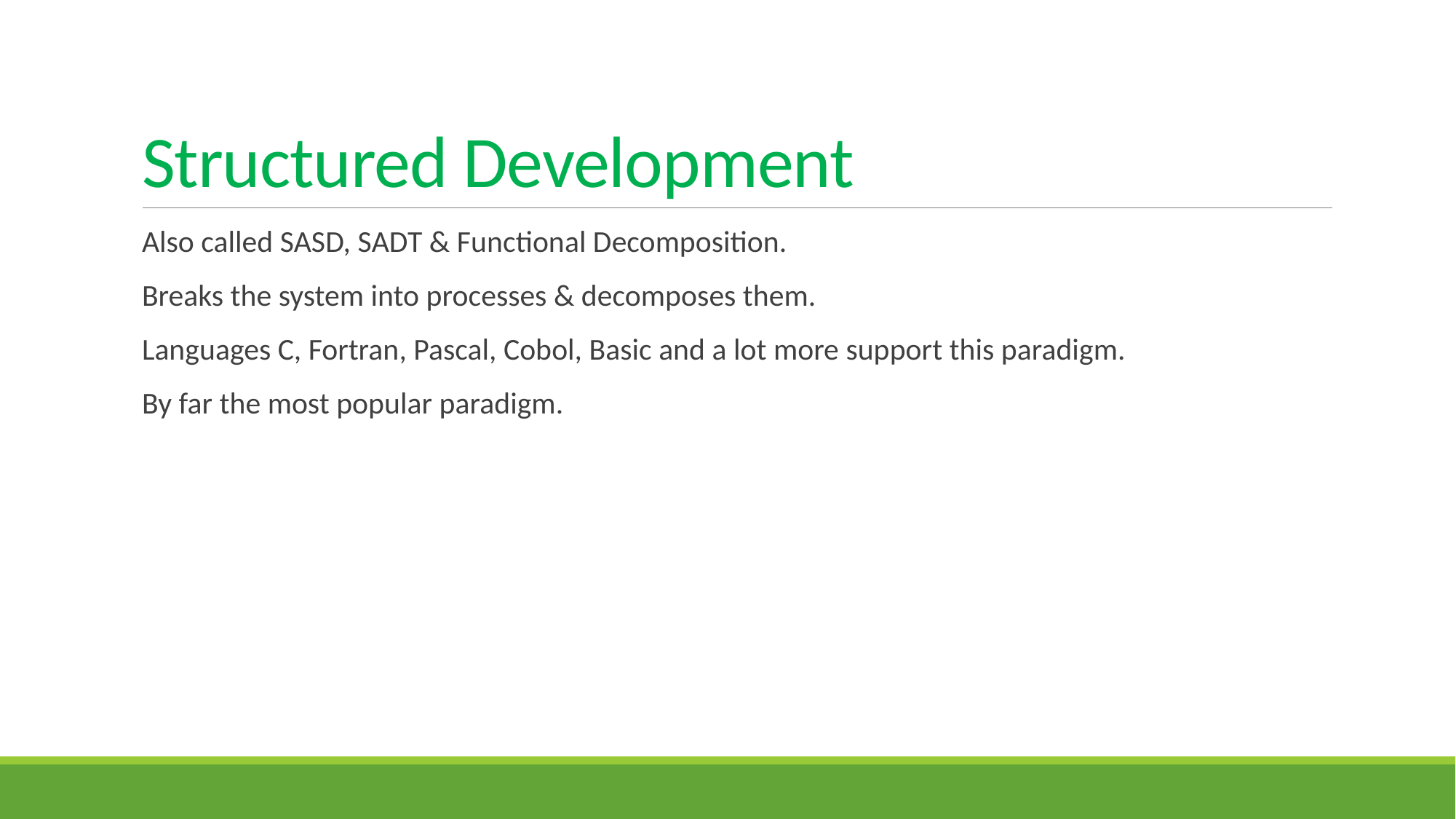

# Structured Development
Also called SASD, SADT & Functional Decomposition.
Breaks the system into processes & decomposes them.
Languages C, Fortran, Pascal, Cobol, Basic and a lot more support this paradigm.
By far the most popular paradigm.